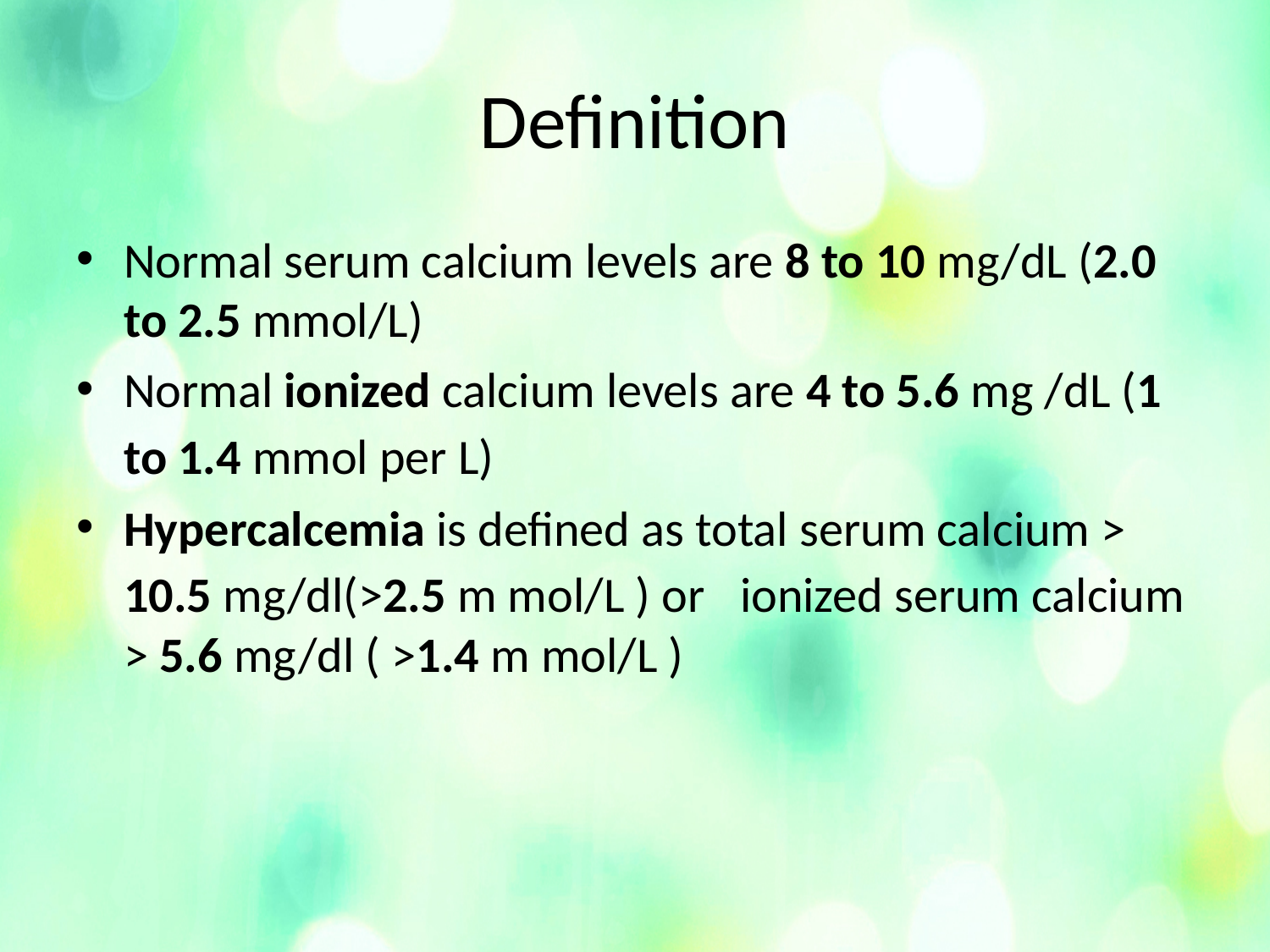

# Definition
Normal serum calcium levels are 8 to 10 mg/dL (2.0 to 2.5 mmol/L)
Normal ionized calcium levels are 4 to 5.6 mg /dL (1 to 1.4 mmol per L)
Hypercalcemia is defined as total serum calcium > 10.5 mg/dl(>2.5 m mol/L ) or   ionized serum calcium > 5.6 mg/dl ( >1.4 m mol/L )